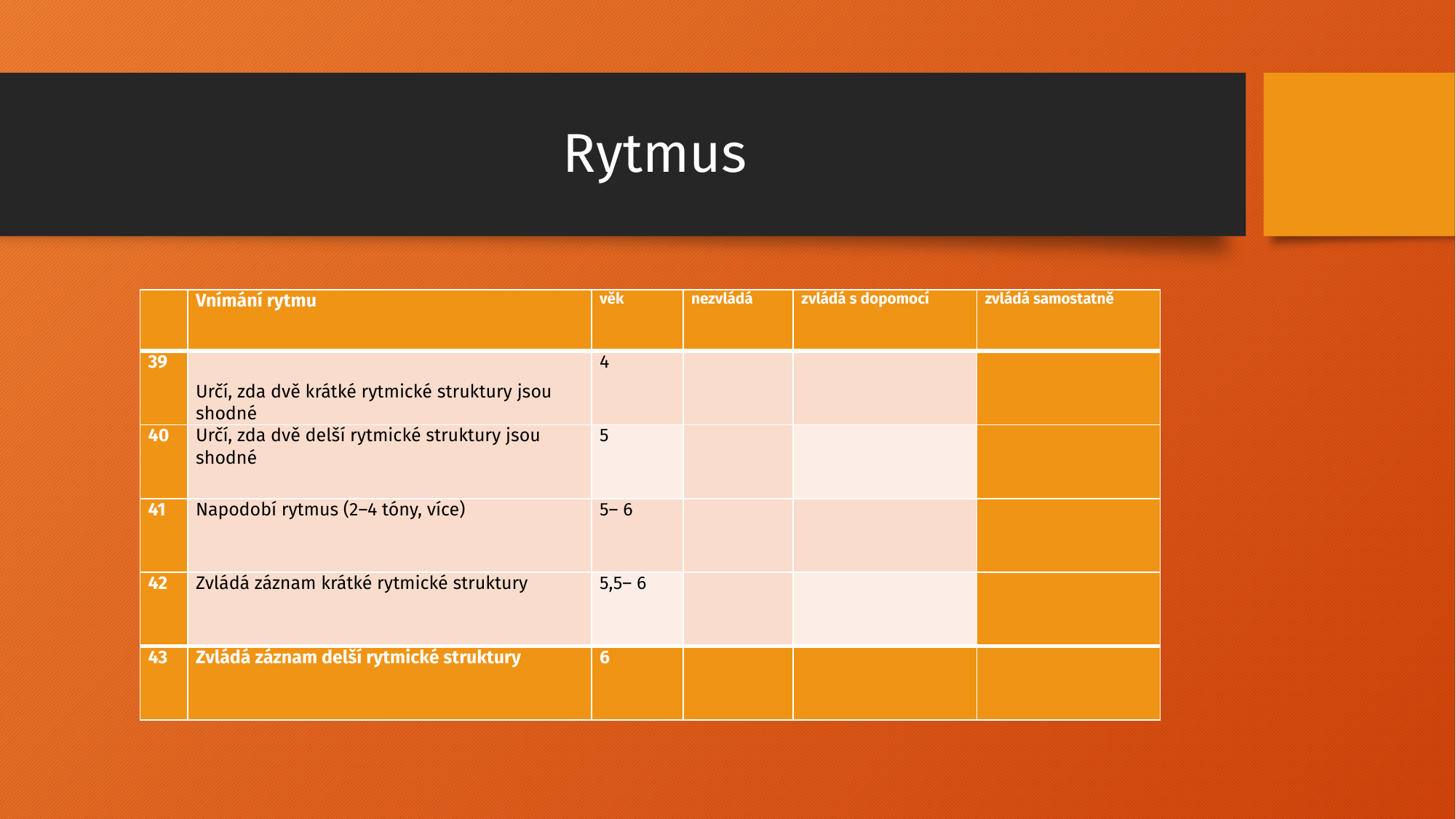

# Rytmus
|  | Vnímání rytmu | věk | nezvládá | zvládá s dopomocí | zvládá samostatně |
| --- | --- | --- | --- | --- | --- |
| 39 | Určí, zda dvě krátké rytmické struktury jsou shodné | 4 |  |  |  |
| 40 | Určí, zda dvě delší rytmické struktury jsou shodné | 5 |  |  |  |
| 41 | Napodobí rytmus (2–4 tóny, více) | 5– 6 |  |  |  |
| 42 | Zvládá záznam krátké rytmické struktury | 5,5– 6 |  |  |  |
| 43 | Zvládá záznam delší rytmické struktury | 6 |  |  |  |